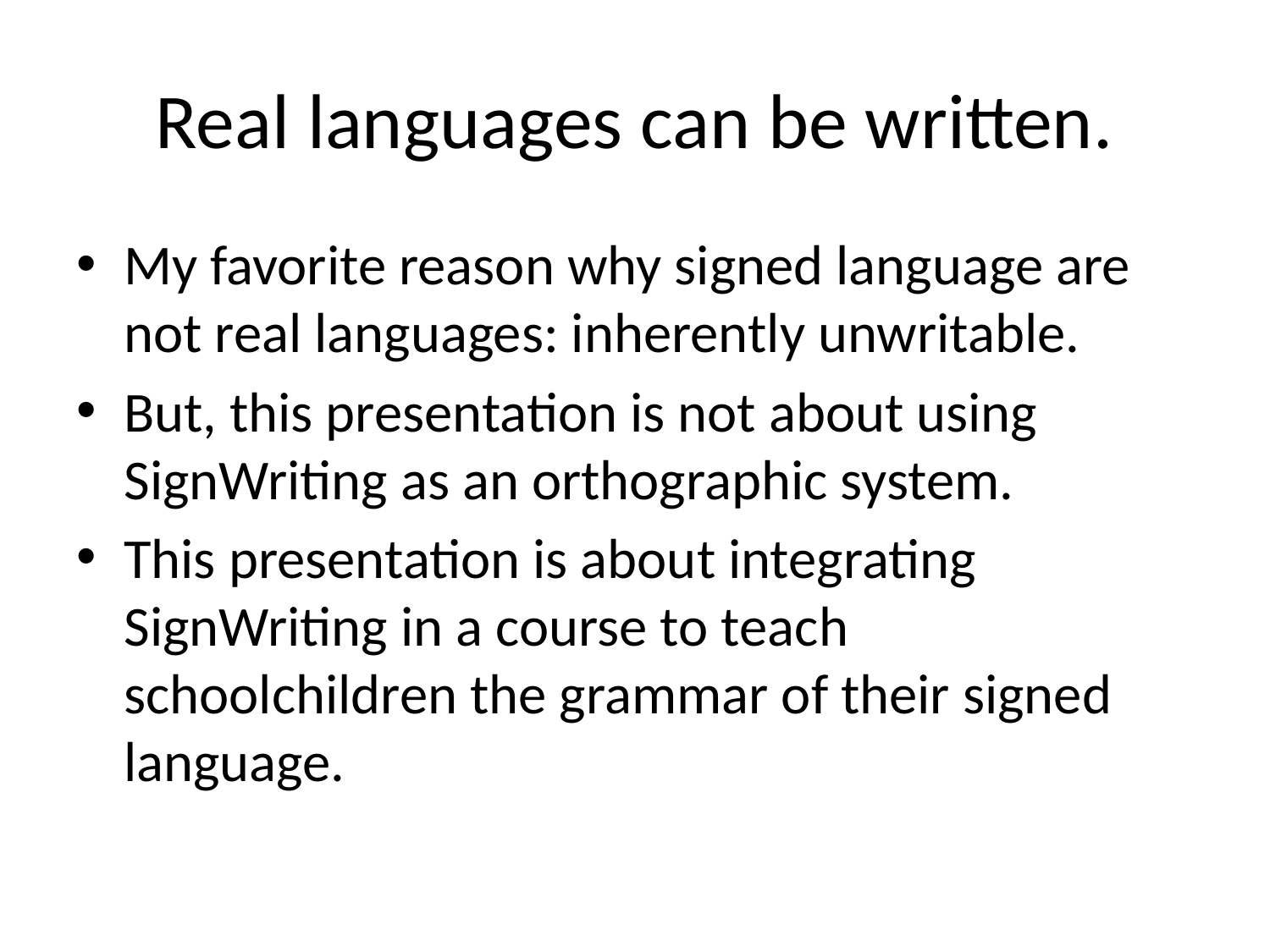

# Real languages can be written.
My favorite reason why signed language are not real languages: inherently unwritable.
But, this presentation is not about using SignWriting as an orthographic system.
This presentation is about integrating SignWriting in a course to teach schoolchildren the grammar of their signed language.